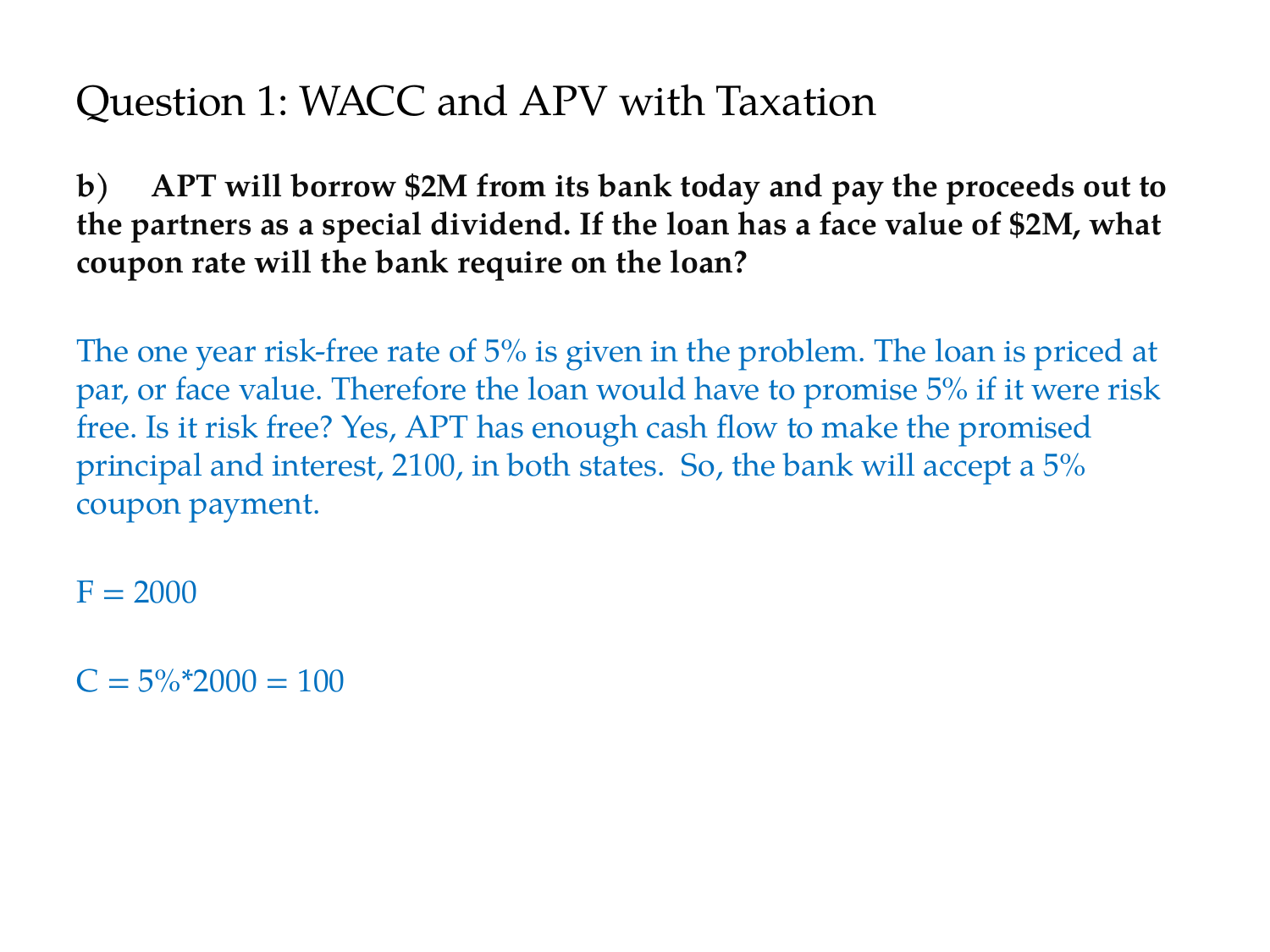

# Question 1: WACC and APV with Taxation
b)     APT will borrow $2M from its bank today and pay the proceeds out to the partners as a special dividend. If the loan has a face value of $2M, what coupon rate will the bank require on the loan?

The one year risk-free rate of 5% is given in the problem. The loan is priced at par, or face value. Therefore the loan would have to promise 5% if it were risk free. Is it risk free? Yes, APT has enough cash flow to make the promised principal and interest, 2100, in both states.  So, the bank will accept a 5% coupon payment.

F = 2000

C = 5%*2000 = 100